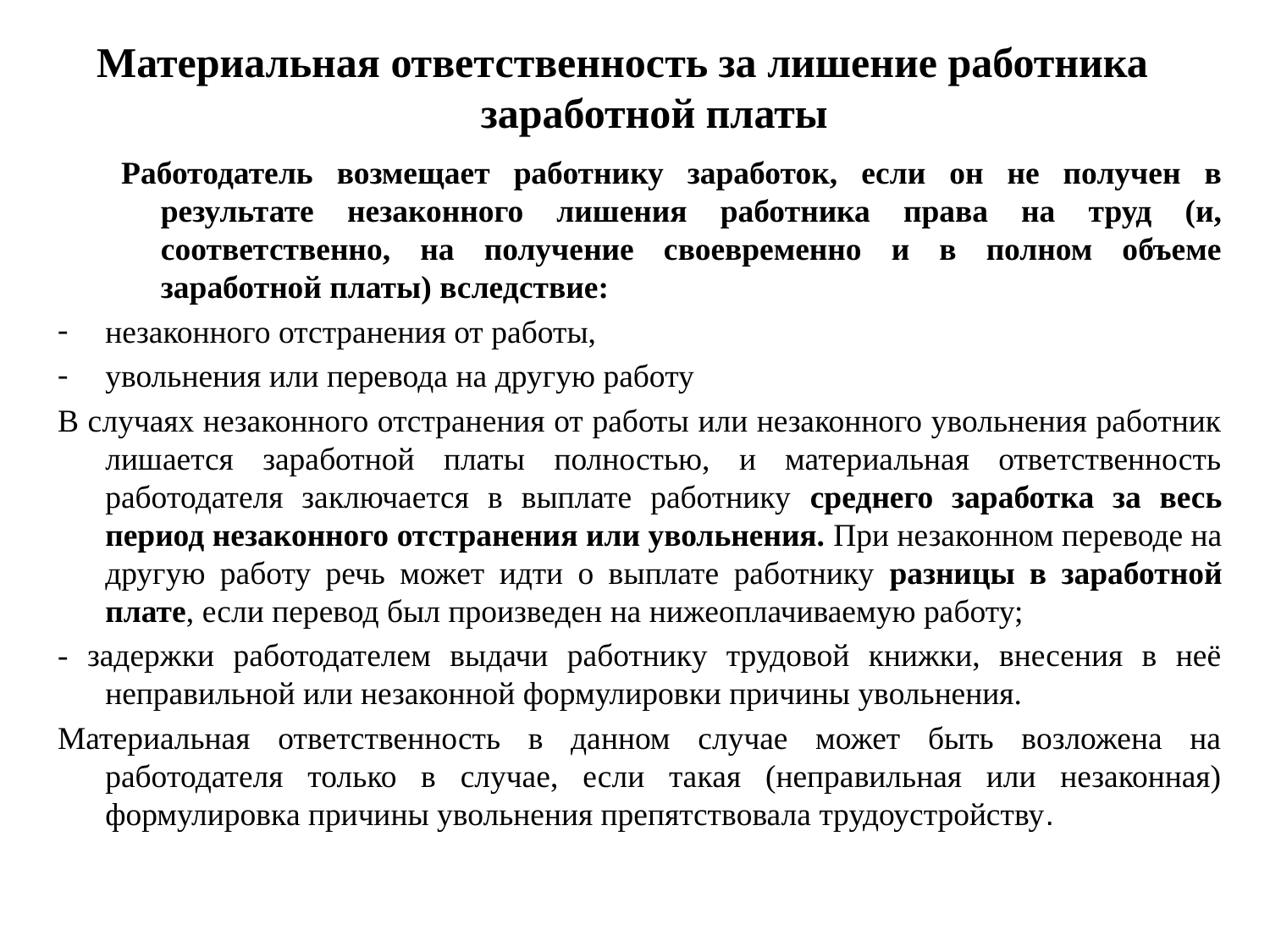

# Материальная ответственность за лишение работника заработной платы
Работодатель возмещает работнику заработок, если он не получен в результате незаконного лишения работника права на труд (и, соответственно, на получение своевременно и в полном объеме заработной платы) вследствие:
незаконного отстранения от работы,
увольнения или перевода на другую работу
В случаях незаконного отстранения от работы или незаконного увольнения работник лишается заработной платы полностью, и материальная ответственность работодателя заключается в выплате работнику среднего заработка за весь период незаконного отстранения или увольнения. При незаконном переводе на другую работу речь может идти о выплате работнику разницы в заработной плате, если перевод был произведен на нижеоплачиваемую работу;
- задержки работодателем выдачи работнику трудовой книжки, внесения в неё неправильной или незаконной формулировки причины увольнения.
Материальная ответственность в данном случае может быть возложена на работодателя только в случае, если такая (неправильная или незаконная) формулировка причины увольнения препятствовала трудоустройству.